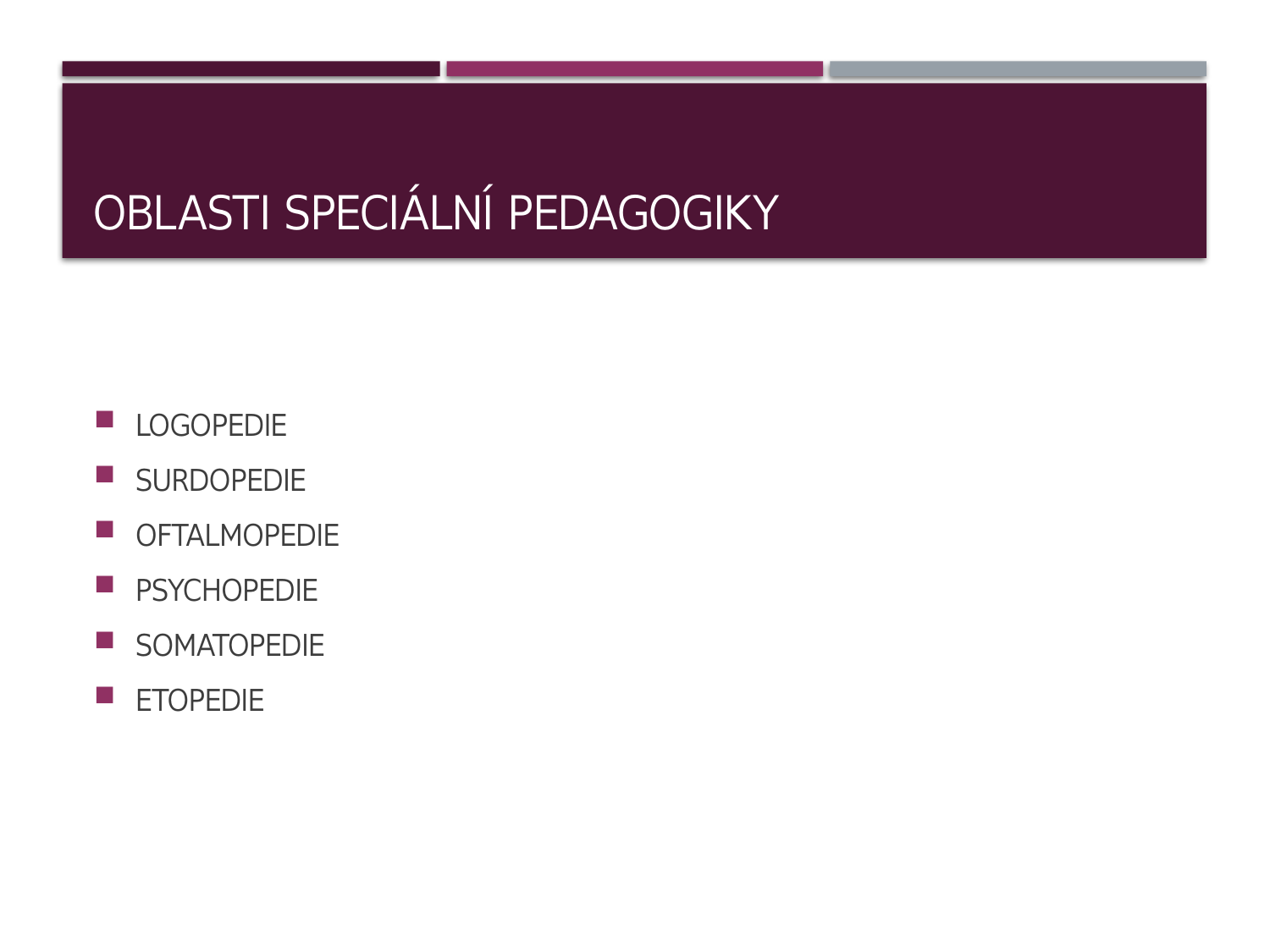

# OBLASTI SPECIÁLNÍ PEDAGOGIKY
LOGOPEDIE
SURDOPEDIE
OFTALMOPEDIE
PSYCHOPEDIE
SOMATOPEDIE
ETOPEDIE